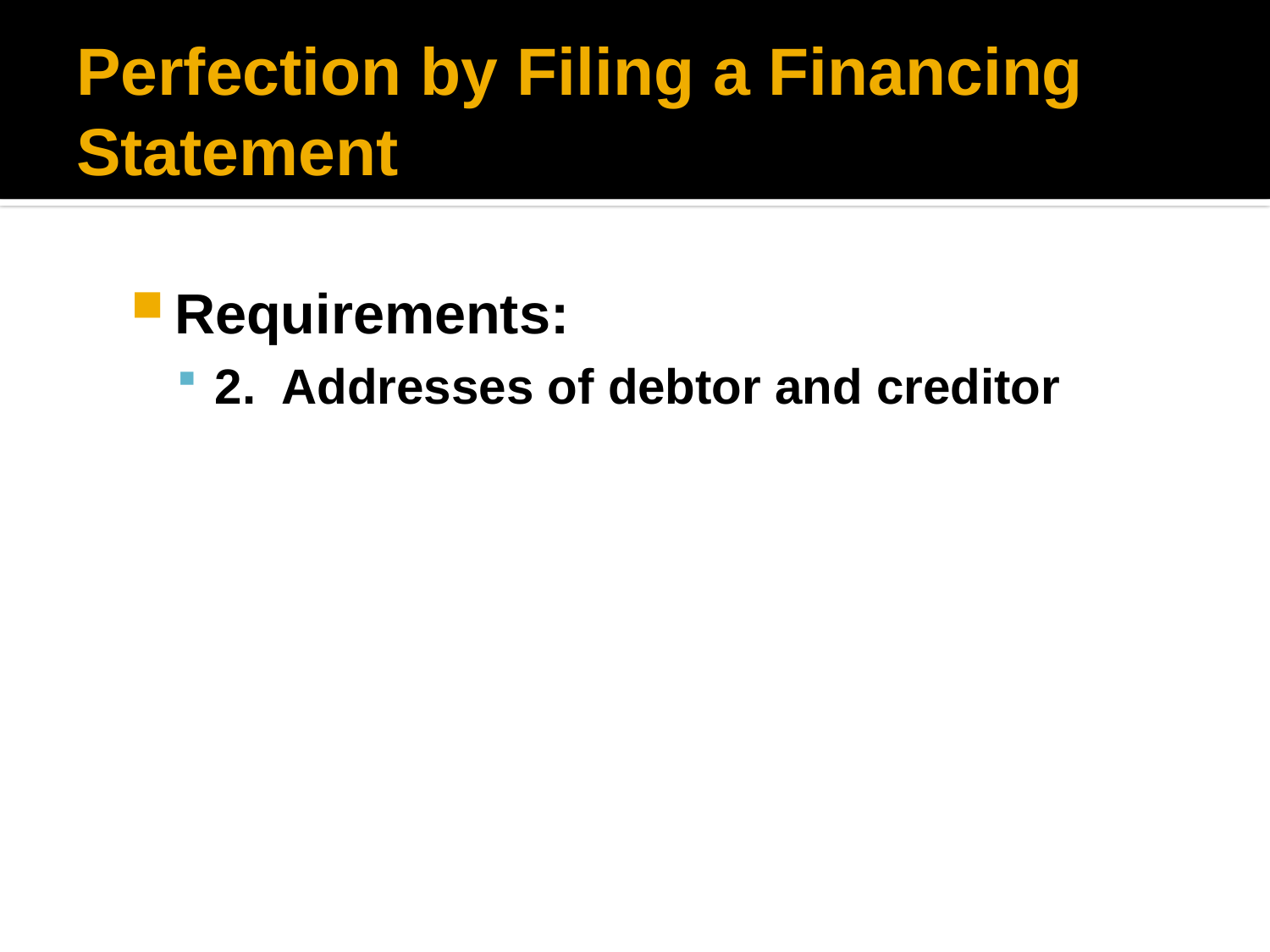

# Perfection by Filing a Financing Statement
Requirements:
2.  Addresses of debtor and creditor